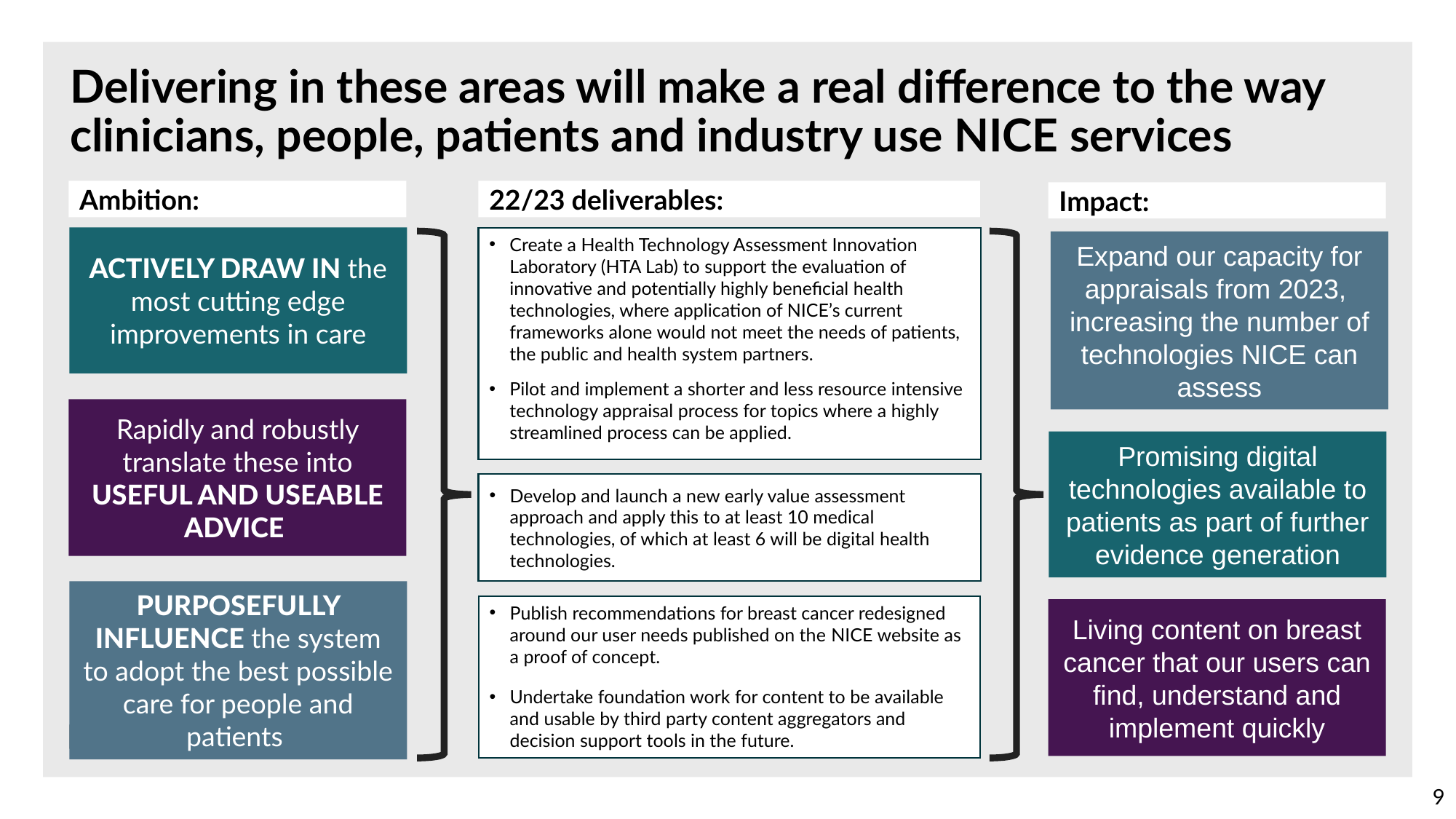

# Delivering in these areas will make a real difference to the way clinicians, people, patients and industry use NICE services
22/23 deliverables:
Ambition:
Impact:
ACTIVELY DRAW IN the most cutting edge improvements in care
Create a Health Technology Assessment Innovation Laboratory (HTA Lab) to support the evaluation of innovative and potentially highly beneficial health technologies, where application of NICE’s current frameworks alone would not meet the needs of patients, the public and health system partners.
Pilot and implement a shorter and less resource intensive technology appraisal process for topics where a highly streamlined process can be applied.

Expand our capacity for appraisals from 2023,  increasing the number of technologies NICE can assess
Rapidly and robustly translate these into USEFUL AND USEABLE ADVICE
Promising digital technologies available to patients as part of further evidence generation
Develop and launch a new early value assessment approach and apply this to at least 10 medical technologies, of which at least 6 will be digital health technologies.
PURPOSEFULLY INFLUENCE the system to adopt the best possible care for people and patients
Publish recommendations for breast cancer redesigned around our user needs published on the NICE website as a proof of concept.
Undertake foundation work for content to be available and usable by third party content aggregators and decision support tools in the future.

Living content on breast cancer that our users can find, understand and implement quickly
9